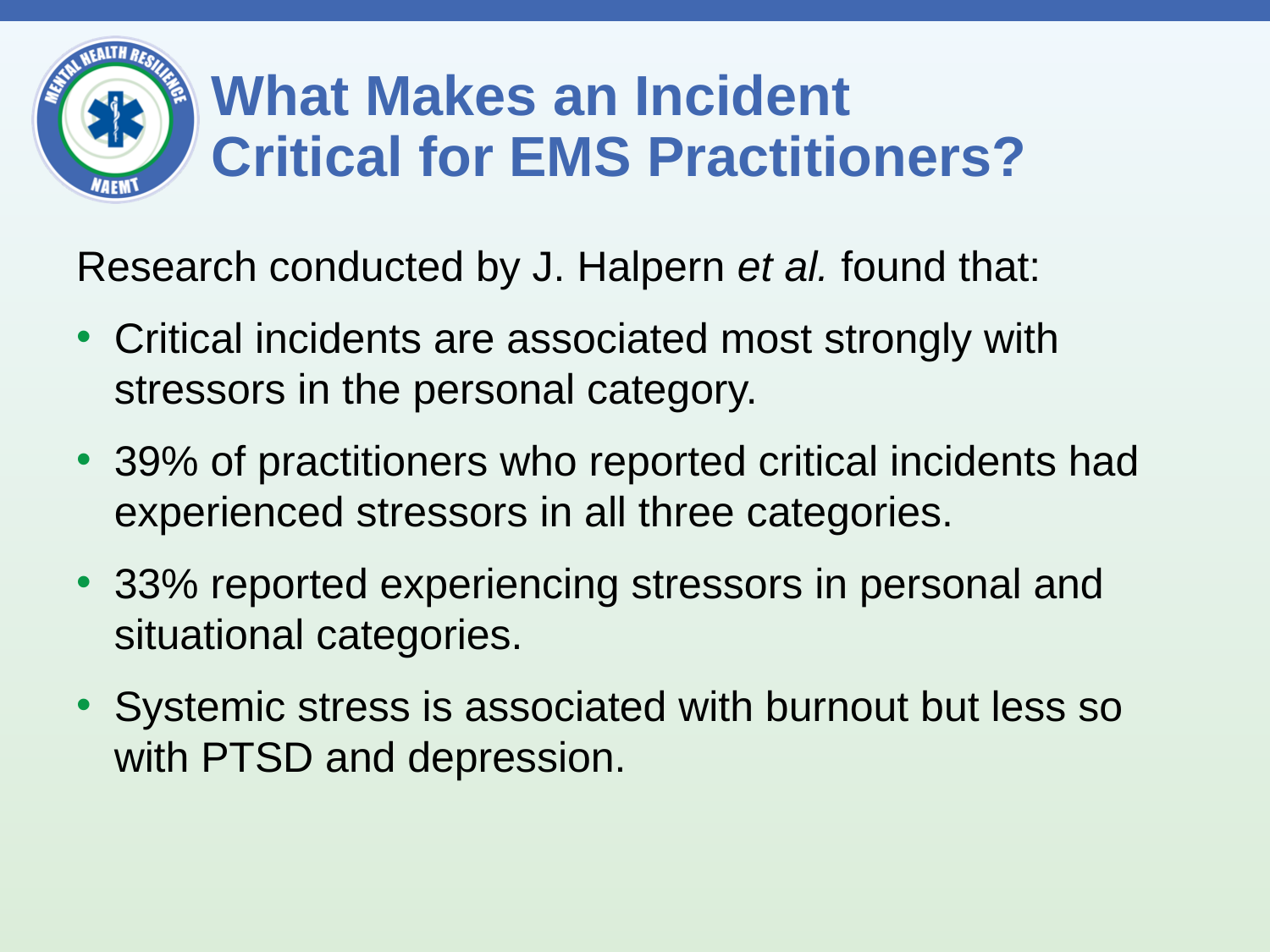

# What Makes an Incident Critical for EMS Practitioners?
Research conducted by J. Halpern et al. found that:
Critical incidents are associated most strongly with stressors in the personal category.
39% of practitioners who reported critical incidents had experienced stressors in all three categories.
33% reported experiencing stressors in personal and situational categories.
Systemic stress is associated with burnout but less so with PTSD and depression.